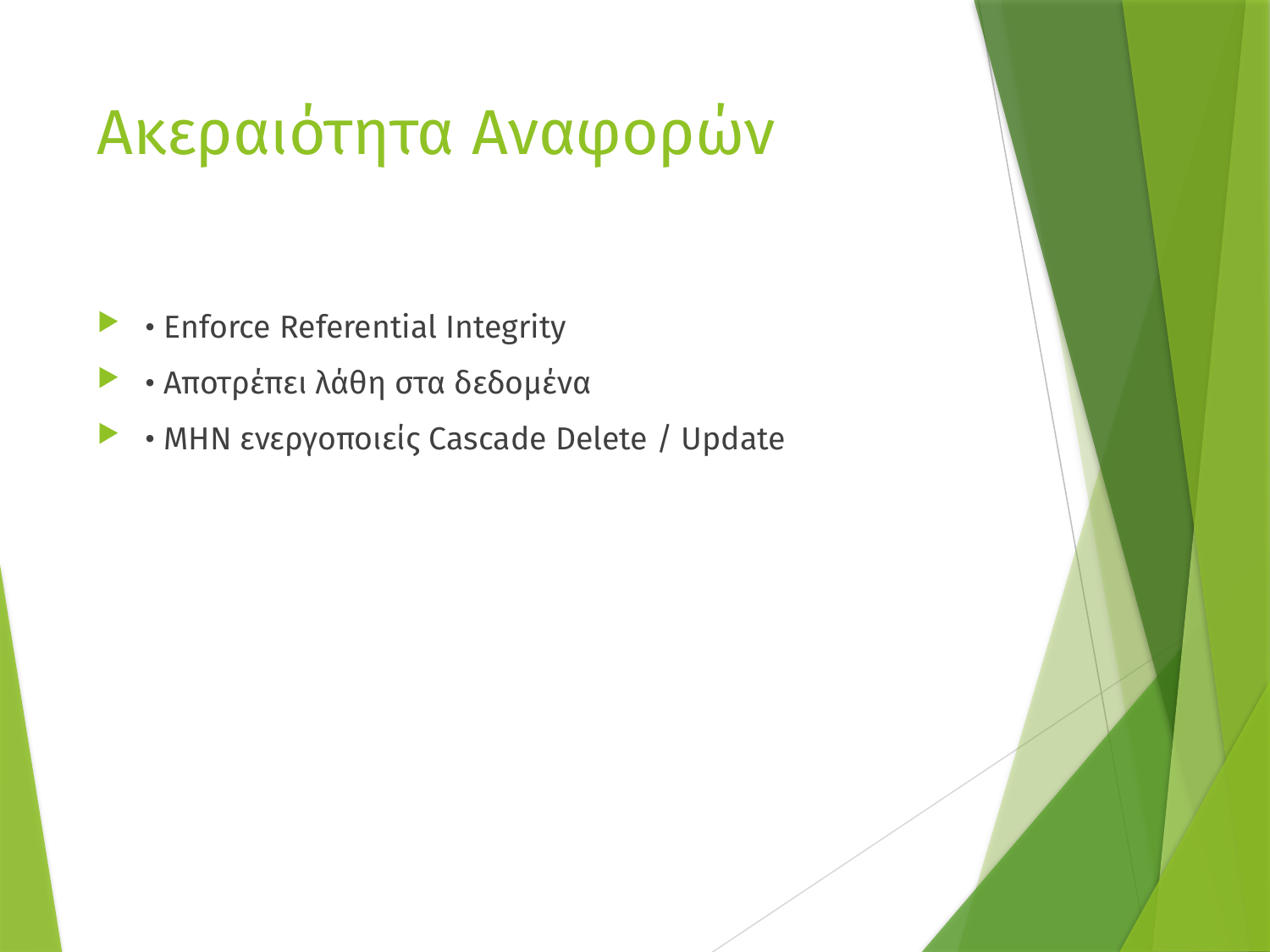

# Ακεραιότητα Αναφορών
• Enforce Referential Integrity
• Αποτρέπει λάθη στα δεδομένα
• ΜΗΝ ενεργοποιείς Cascade Delete / Update